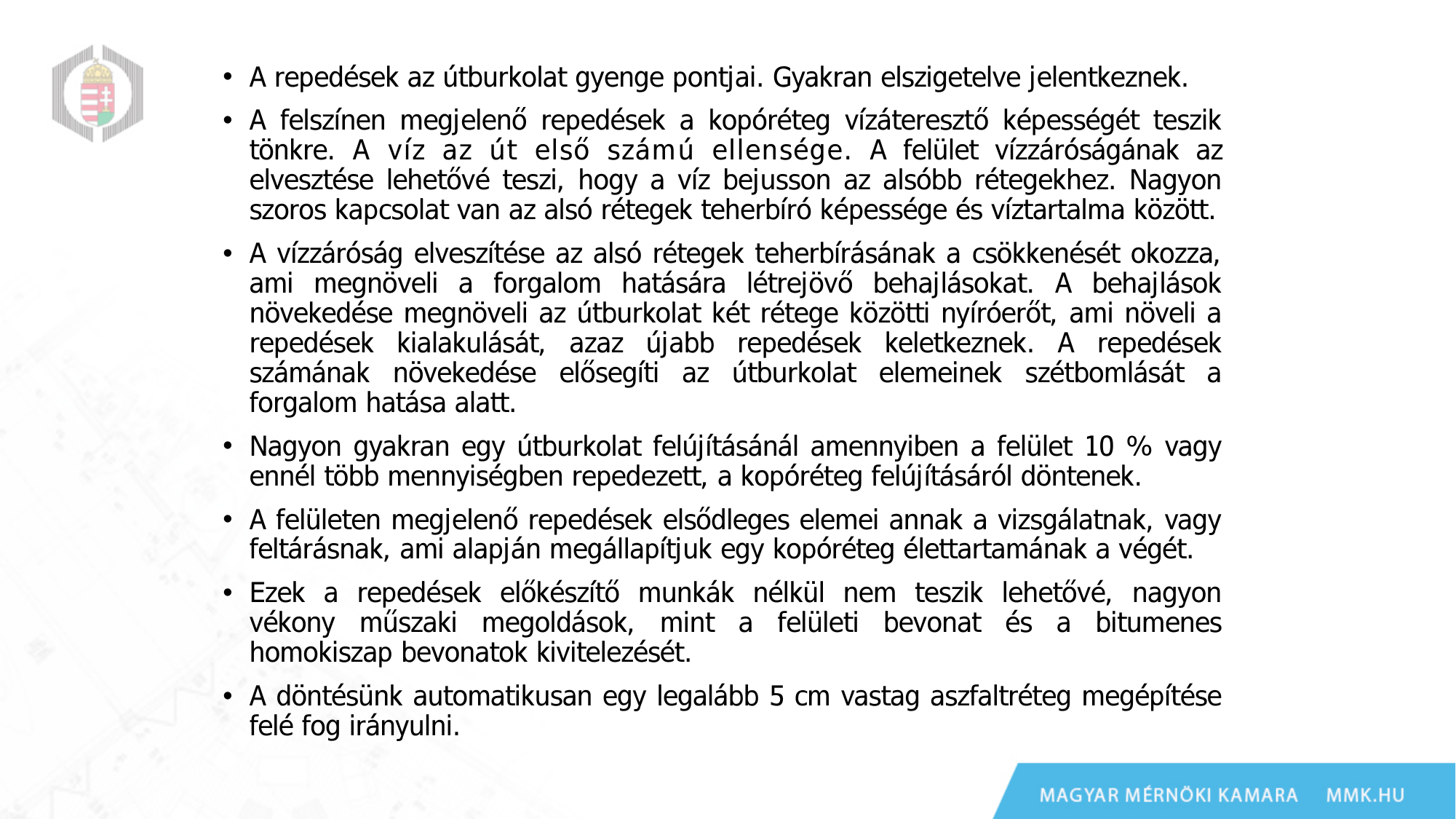

A repedések az útburkolat gyenge pontjai. Gyakran elszigetelve jelentkeznek.
A felszínen megjelenő repedések a kopóréteg vízáteresztő képességét teszik tönkre. A víz az út első számú ellensége. A felület vízzáróságának az elvesztése lehetővé teszi, hogy a víz bejusson az alsóbb rétegekhez. Nagyon szoros kapcsolat van az alsó rétegek teherbíró képessége és víztartalma között.
A vízzáróság elveszítése az alsó rétegek teherbírásának a csökkenését okozza, ami megnöveli a forgalom hatására létrejövő behajlásokat. A behajlások növekedése megnöveli az útburkolat két rétege közötti nyíróerőt, ami növeli a repedések kialakulását, azaz újabb repedések keletkeznek. A repedések számának növekedése elősegíti az útburkolat elemeinek szétbomlását a forgalom hatása alatt.
Nagyon gyakran egy útburkolat felújításánál amennyiben a felület 10 % vagy ennél több mennyiségben repedezett, a kopóréteg felújításáról döntenek.
A felületen megjelenő repedések elsődleges elemei annak a vizsgálatnak, vagy feltárásnak, ami alapján megállapítjuk egy kopóréteg élettartamának a végét.
Ezek a repedések előkészítő munkák nélkül nem teszik lehetővé, nagyon vékony műszaki megoldások, mint a felületi bevonat és a bitumenes homokiszap bevonatok kivitelezését.
A döntésünk automatikusan egy legalább 5 cm vastag aszfaltréteg megépítése felé fog irányulni.